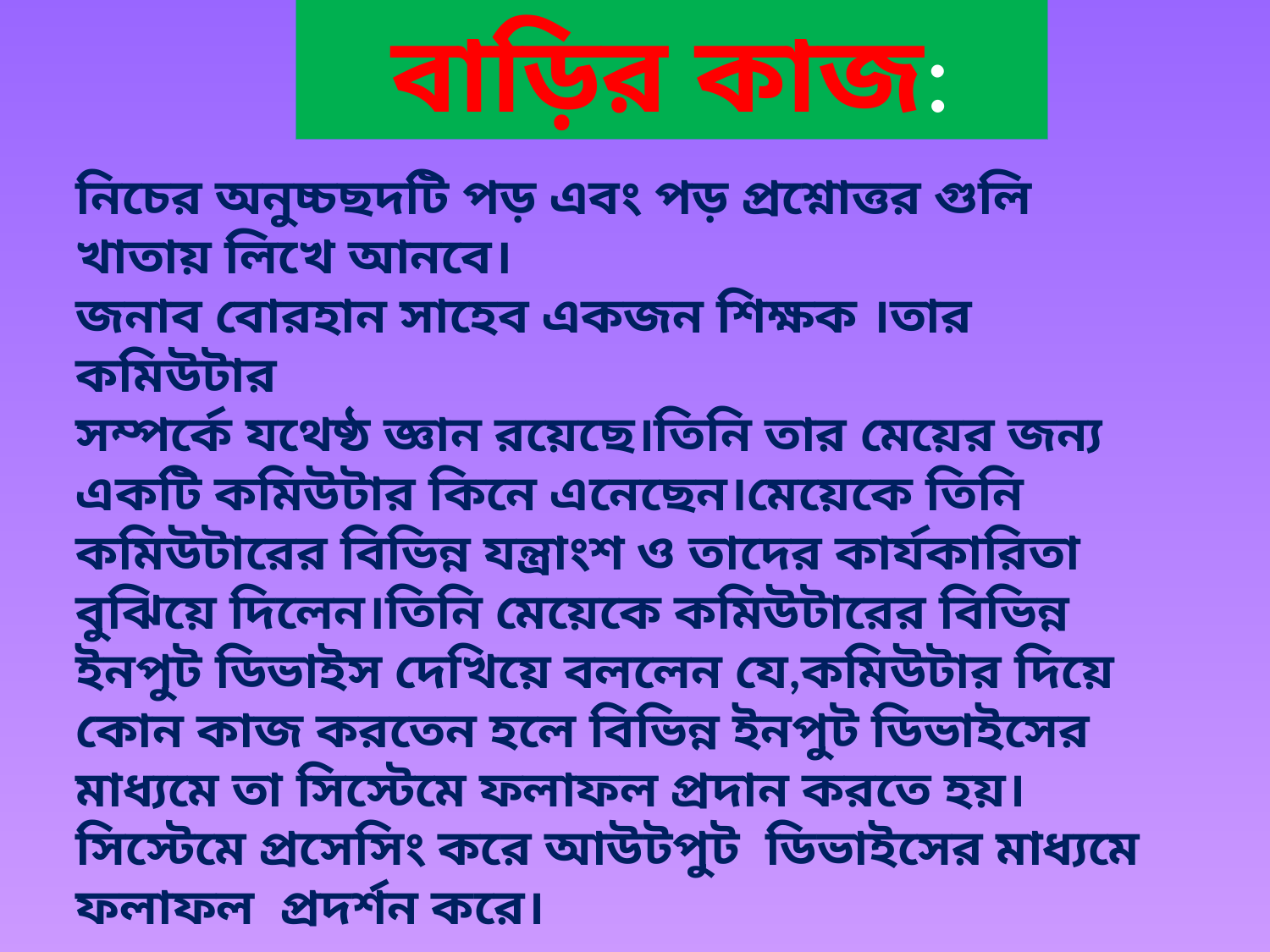

বাড়ির কাজ:
নিচের অনুচ্চছদটি পড় এবং পড় প্রশ্নোত্তর গুলি খাতায় লিখে আনবে।
জনাব বোরহান সাহেব একজন শিক্ষক ।তার কমিউটার
সম্পর্কে যথেষ্ঠ জ্ঞান রয়েছে।তিনি তার মেয়ের জন্য একটি কমিউটার কিনে এনেছেন।মেয়েকে তিনি কমিউটারের বিভিন্ন যন্ত্রাংশ ও তাদের কার্যকারিতা বুঝিয়ে দিলেন।তিনি মেয়েকে কমিউটারের বিভিন্ন ইনপুট ডিভাইস দেখিয়ে বললেন যে,কমিউটার দিয়ে কোন কাজ করতেন হলে বিভিন্ন ইনপুট ডিভাইসের মাধ্যমে তা সিস্টেমে ফলাফল প্রদান করতে হয়।সিস্টেমে প্রসেসিং করে আউটপুট  ডিভাইসের মাধ্যমে ফলাফল  প্রদর্শন করে।